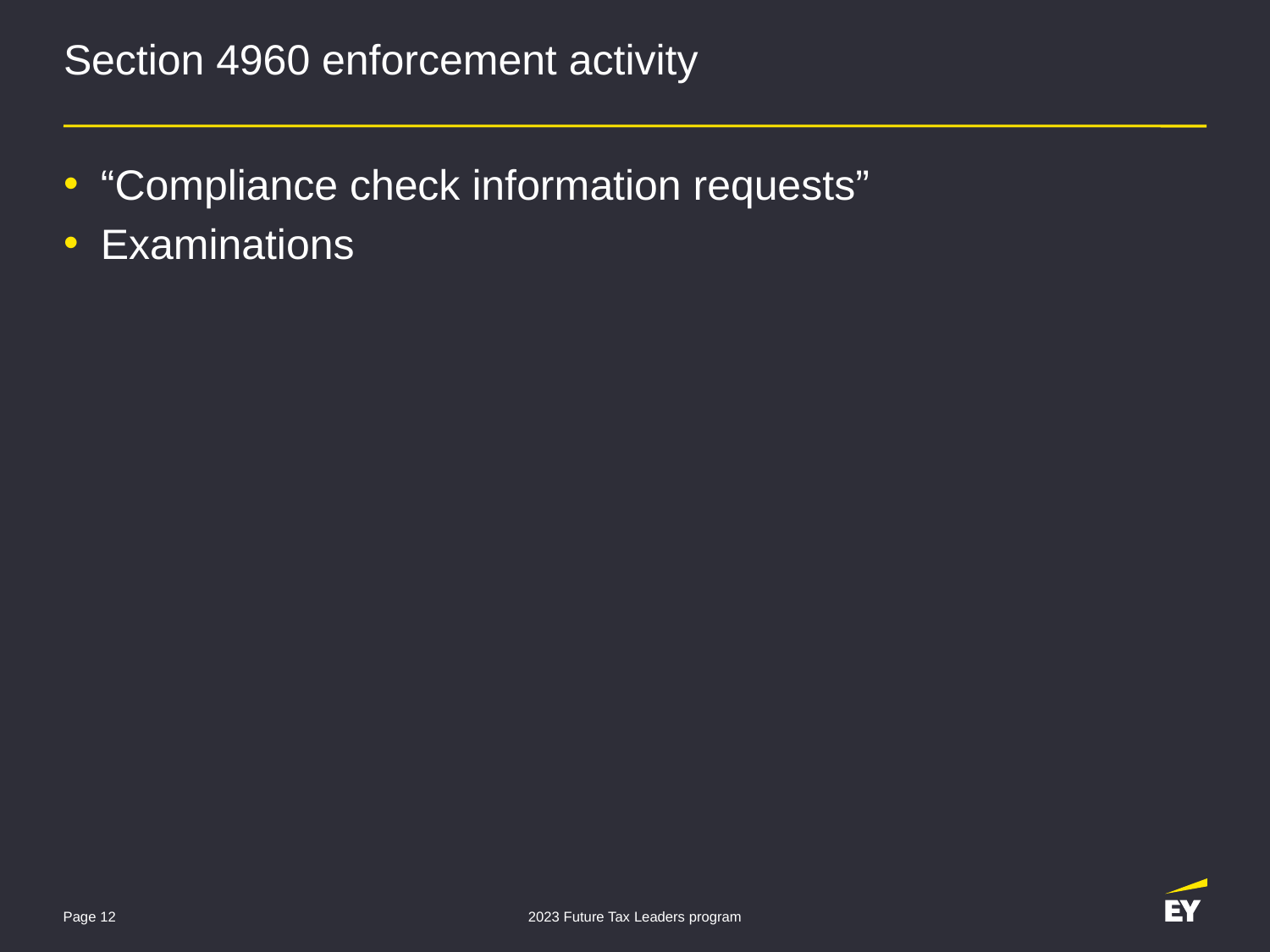

# Section 4960 enforcement activity
“Compliance check information requests”
Examinations